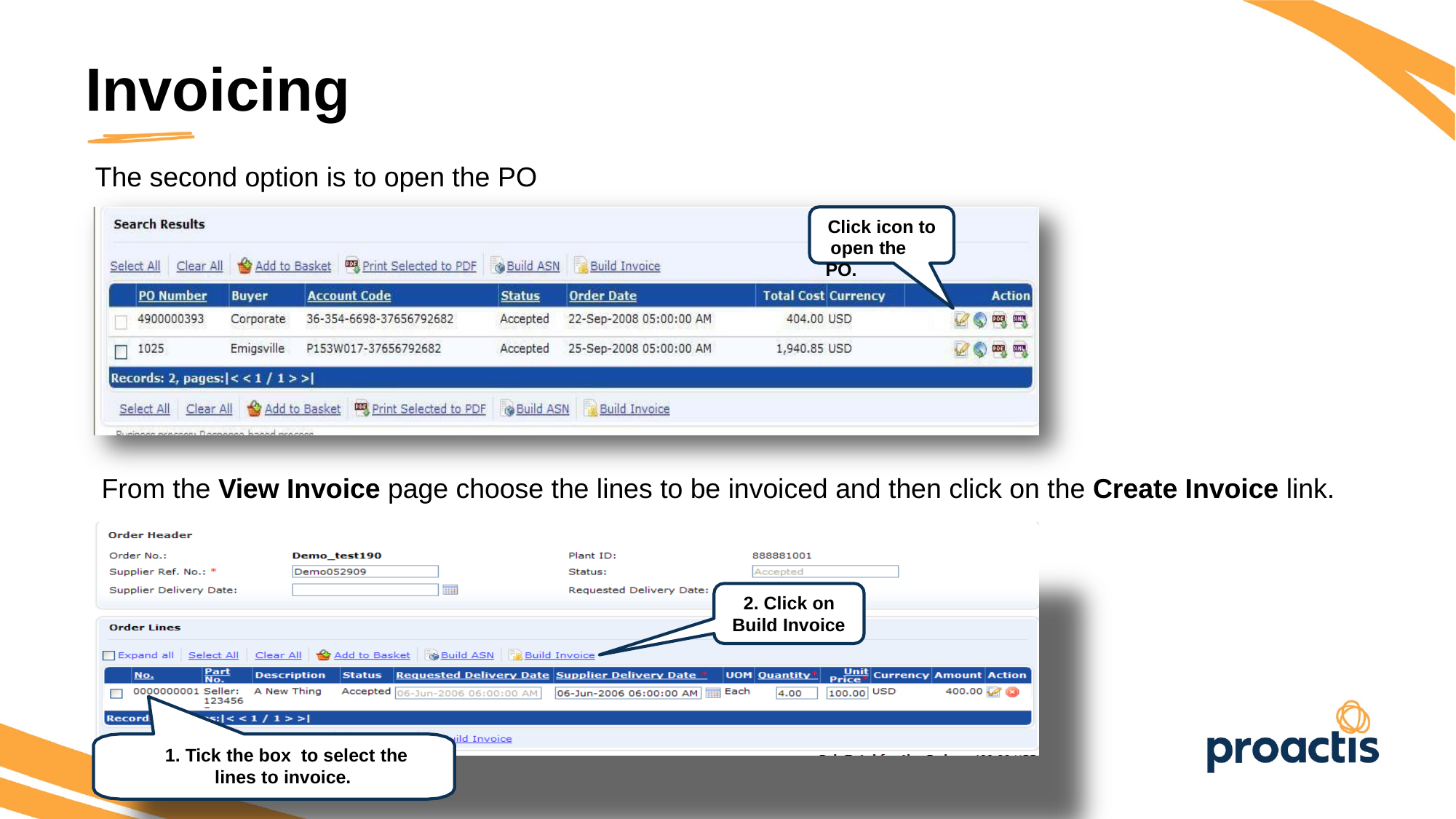

Invoicing
The second option is to open the PO

Click icon to  open the PO.
From the View Invoice page choose the lines to be invoiced and then click on the Create Invoice link.

2. Click on  Build Invoice

1. Tick the box  to select the
lines to invoice.